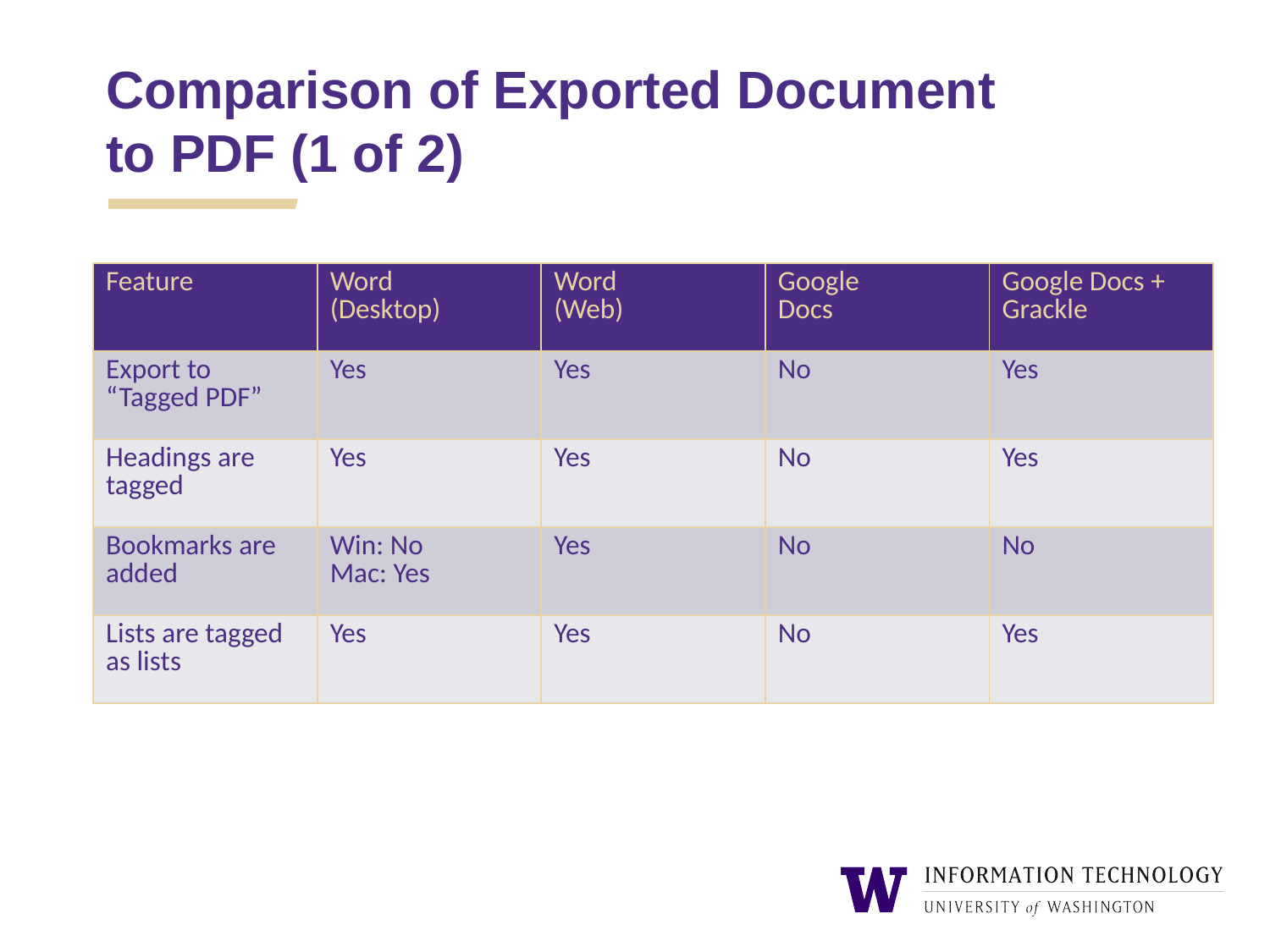

# Comparison of Exported Document to PDF (1 of 2)
| Feature | Word (Desktop) | Word (Web) | Google Docs | Google Docs + Grackle |
| --- | --- | --- | --- | --- |
| Export to “Tagged PDF” | Yes | Yes | No | Yes |
| Headings are tagged | Yes | Yes | No | Yes |
| Bookmarks are added | Win: No Mac: Yes | Yes | No | No |
| Lists are tagged as lists | Yes | Yes | No | Yes |